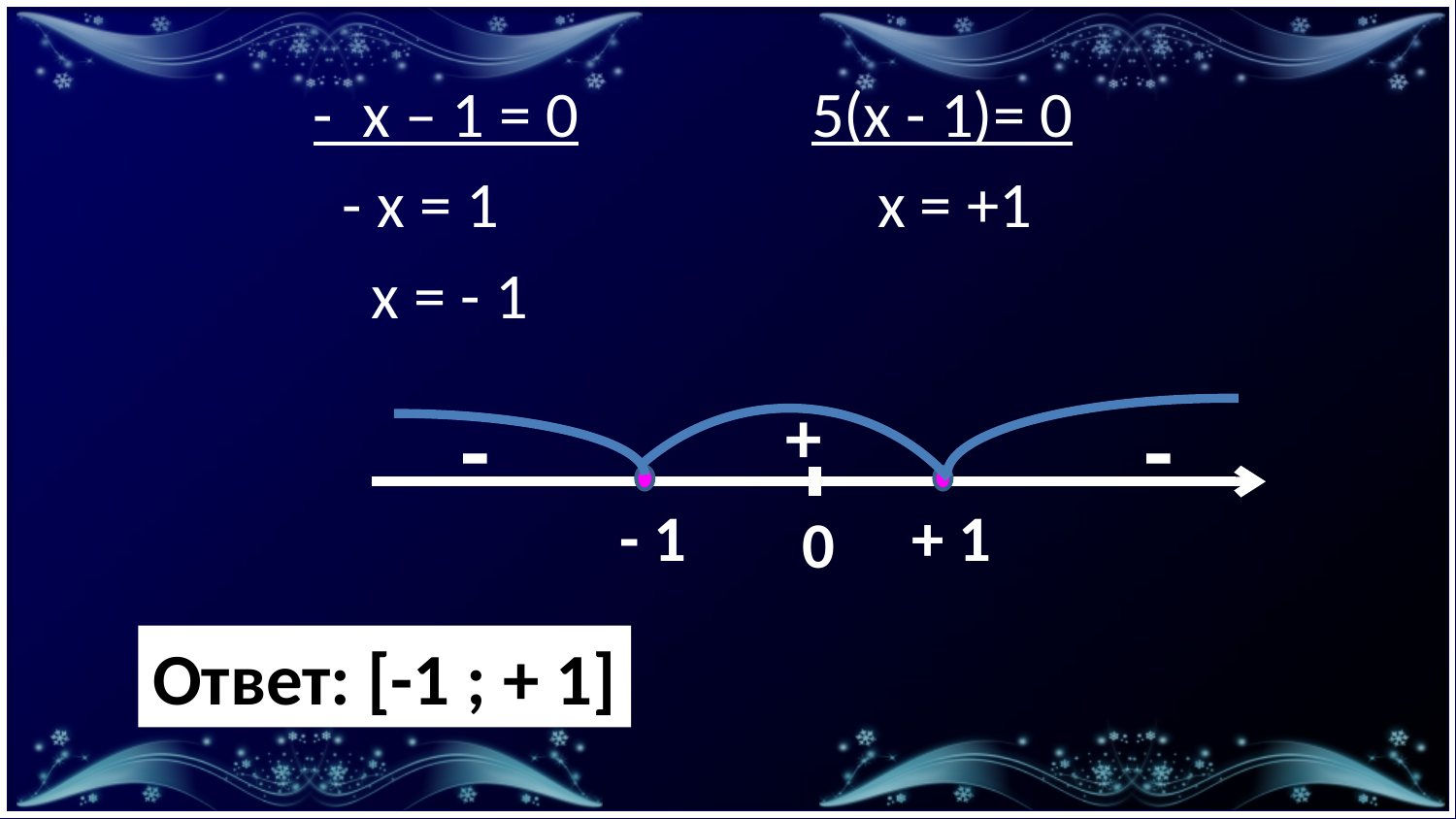

-  х – 1 = 0                5(х - 1)= 0
                  - х = 1                          х = +1
                    х = - 1
-
-
+

- 1
+ 1
0
Ответ: [-1 ; + 1]